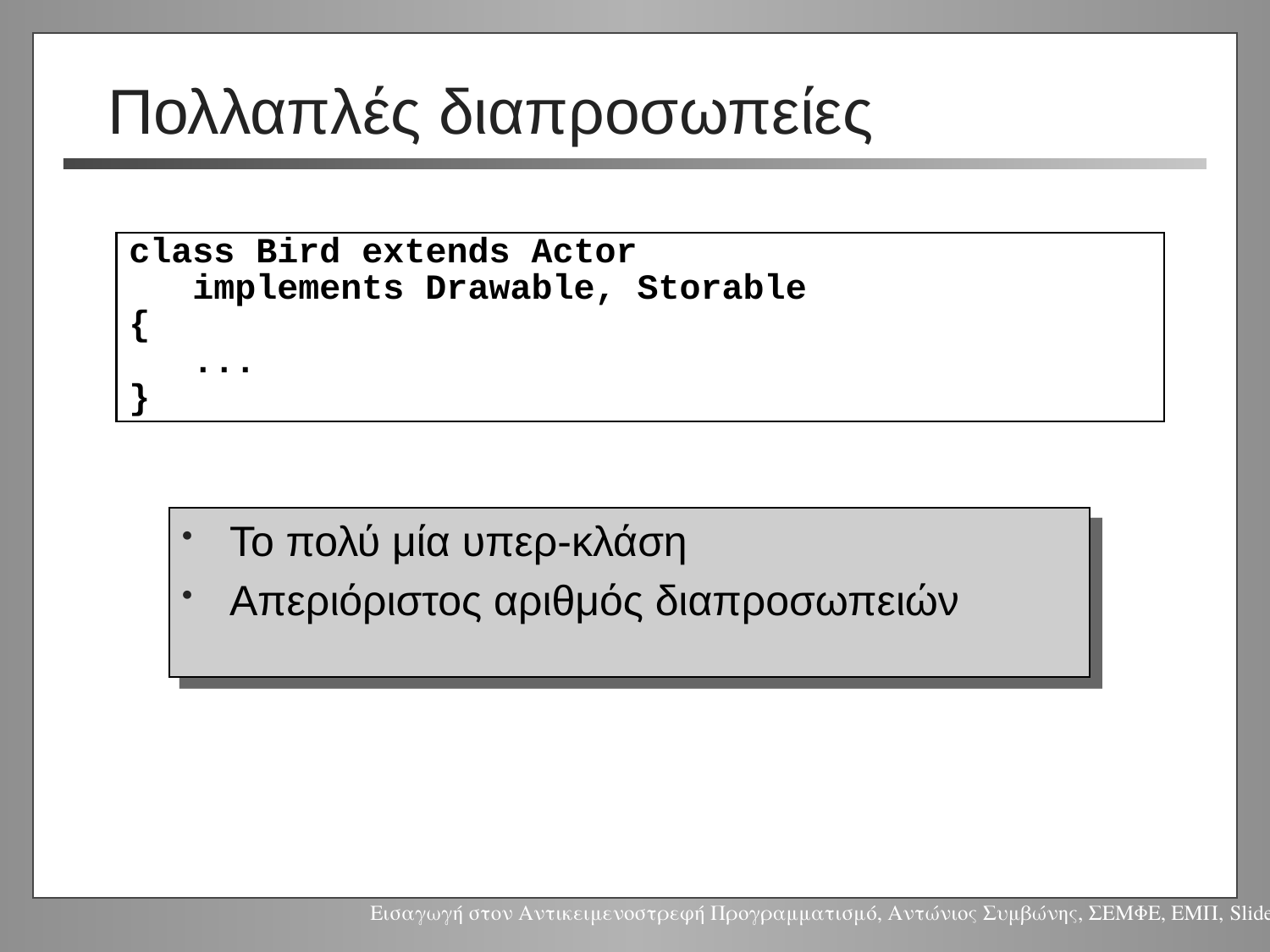

# Πολλαπλές διαπροσωπείες
class Bird extends Actor
   implements Drawable, Storable
{
   ...
}
Το πολύ μία υπερ-κλάση
Απεριόριστος αριθμός διαπροσωπειών